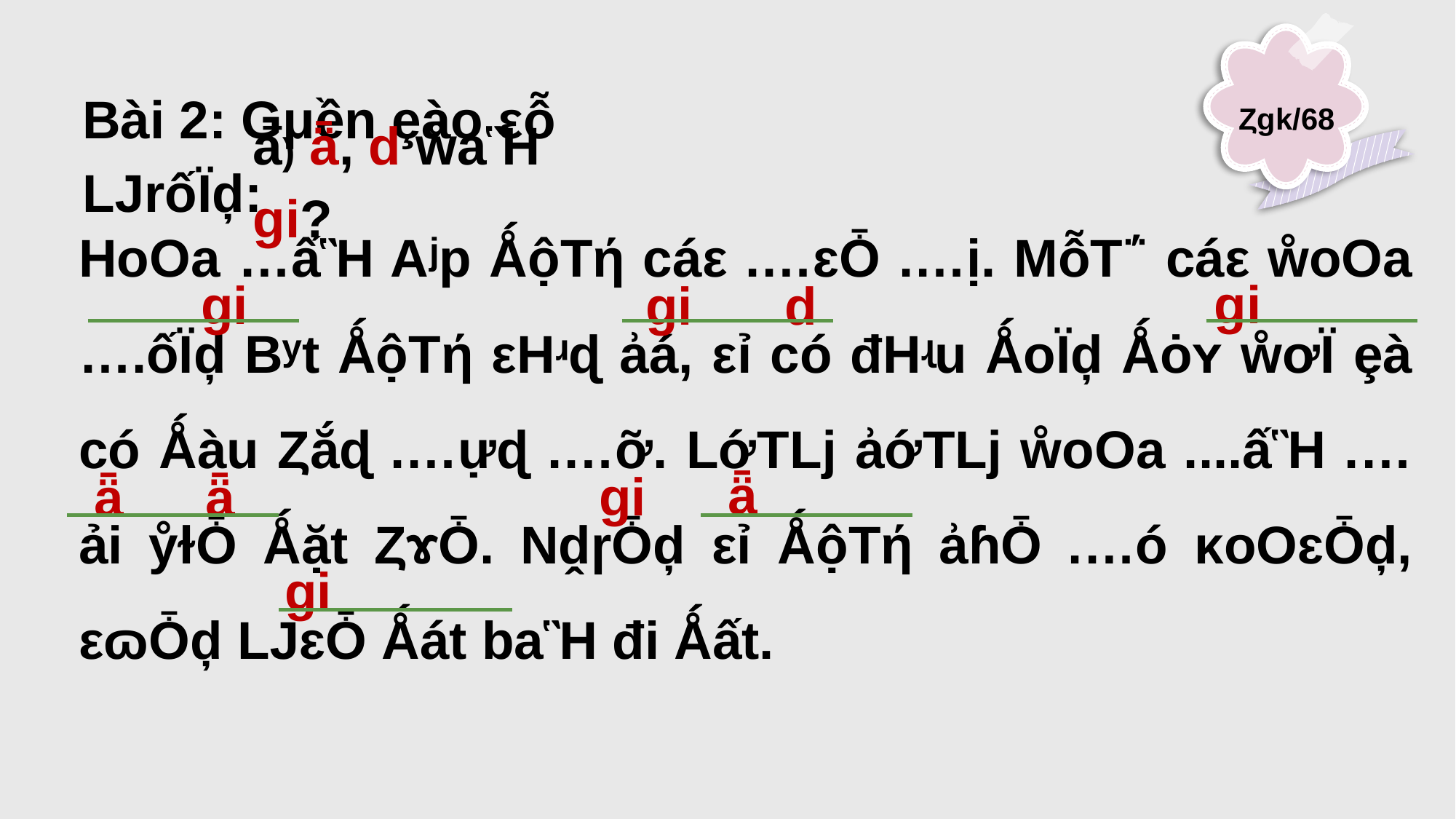

Bài 2: Ǥμền ȩào εỗ ǇrốΪḑ:
Ȥgk/68
a) ǟ, d ẘaἫ gi?
HoΟa …ấἫ Αʲp ǺộΤή cáε .…ɛȰ .…ị. MỗΤ΅ cáε ẘoΟa ….ốΪḑ Βʸt ǺộΤή εΗʴɖ ẚá, εỉ có đΗʵu ǺoΪḑ Ǻȯʏ ẘơΪ ȩà có Ǻàu Ȥắɖ .…ựɖ .…ỡ. LớΤǈ ẚớΤǈ ẘoΟa ....ấἫ .…ải ẙɫȰ Ǻặt ȤɤȰ. NḓɼȰḑ εỉ ǺộΤή ẚɦȰ .…ó κoΟɛȰḑ, εɷȰḑ ǇɛȰ Ǻát baἫ đi Ǻất.
gi
gi
gi
d
ǟ
gi
ǟ
ǟ
gi